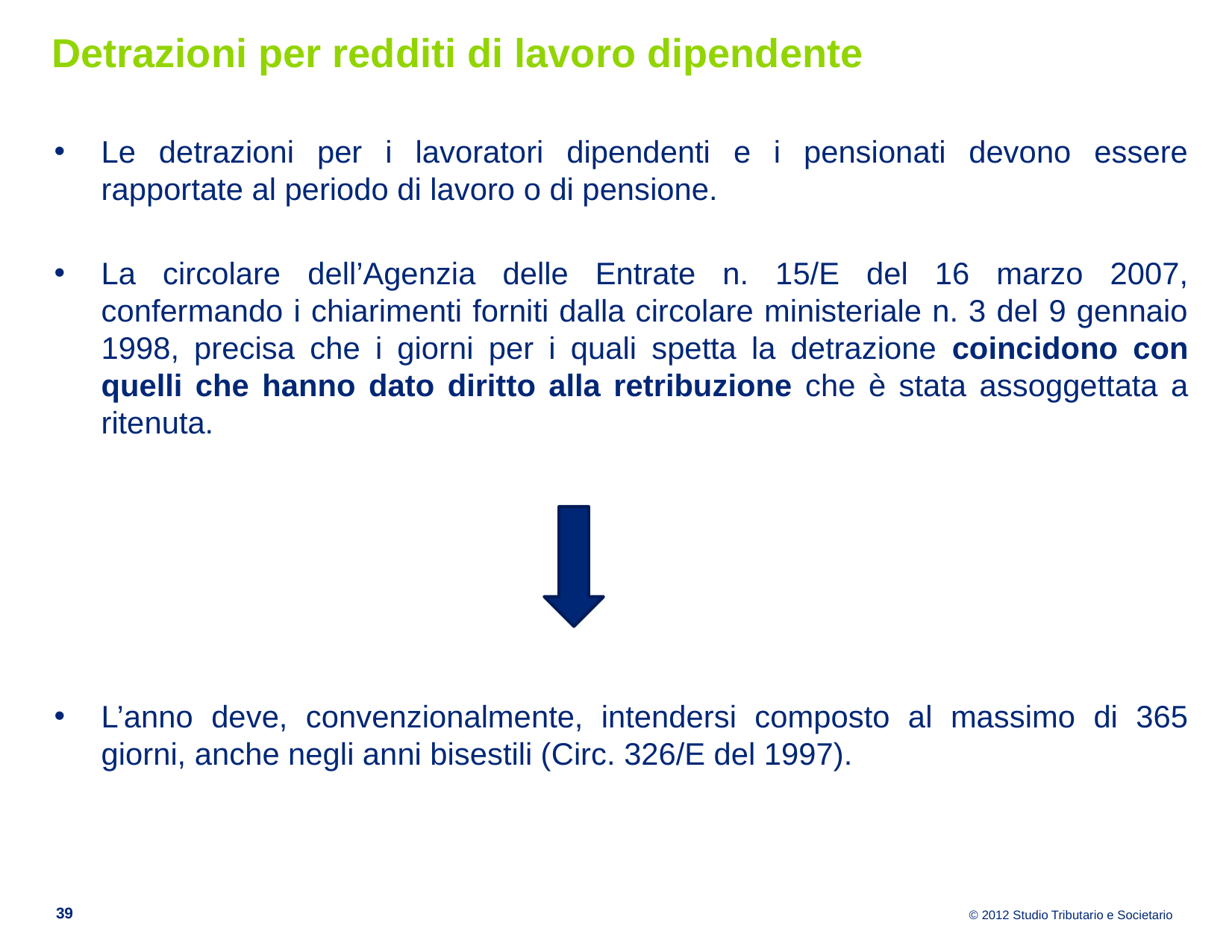

# Detrazioni per redditi di lavoro dipendente

Le detrazioni per i lavoratori dipendenti e i pensionati devono essere rapportate al periodo di lavoro o di pensione.

La circolare dell’Agenzia delle Entrate n. 15/E del 16 marzo 2007, confermando i chiarimenti forniti dalla circolare ministeriale n. 3 del 9 gennaio 1998, precisa che i giorni per i quali spetta la detrazione coincidono con quelli che hanno dato diritto alla retribuzione che è stata assoggettata a ritenuta.

L’anno deve, convenzionalmente, intendersi composto al massimo di 365 giorni, anche negli anni bisestili (Circ. 326/E del 1997).

39